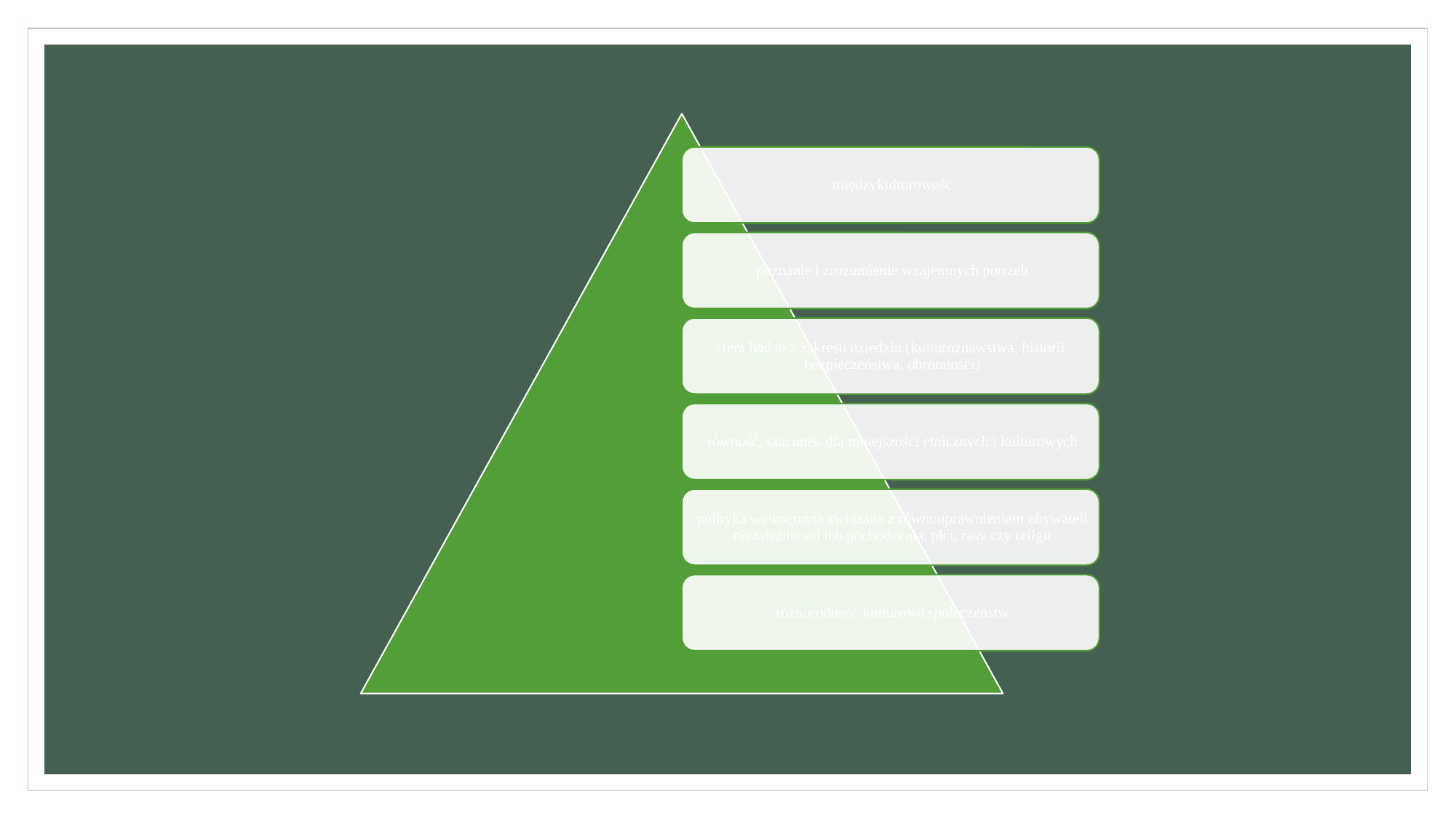

międzykulturowość
poznanie i zrozumienie wzajemnych potrzeb
sfera badań z zakresu dziedzin (kulturoznawstwa, historii, bezpieczeństwa, obronności)
równość, szacunek dla mniejszości etnicznych i kulturowych
polityka wewnętrzna związana z równouprawnieniem obywateli niezależnie od ich pochodzenia, płci, rasy czy religii
różnorodność kulturowa społeczeństw